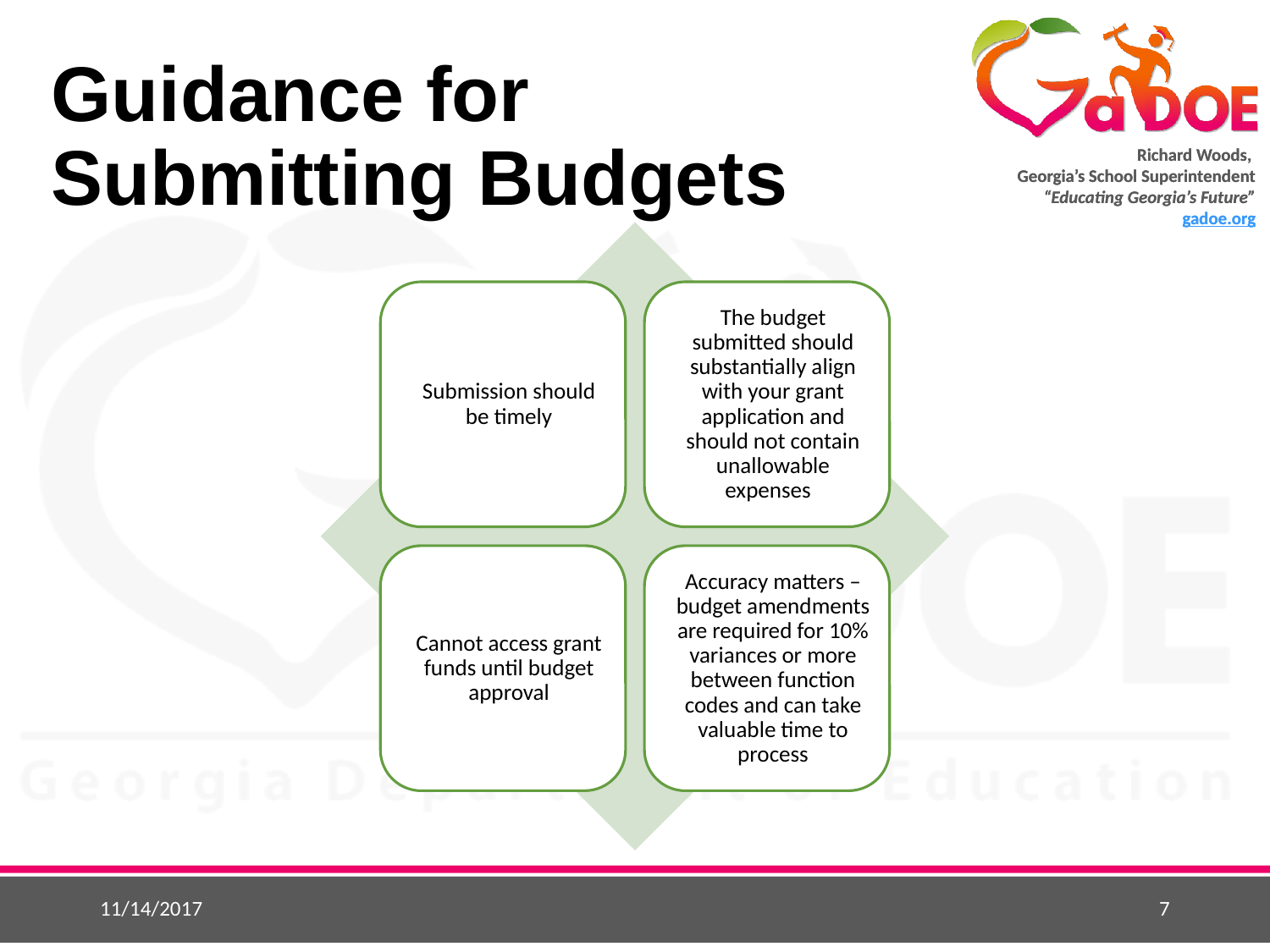

# Guidance for Submitting Budgets
Submission should be timely
The budget submitted should substantially align with your grant application and should not contain unallowable expenses
Cannot access grant funds until budget approval
Accuracy matters – budget amendments are required for 10% variances or more between function codes and can take valuable time to process
11/14/2017
7